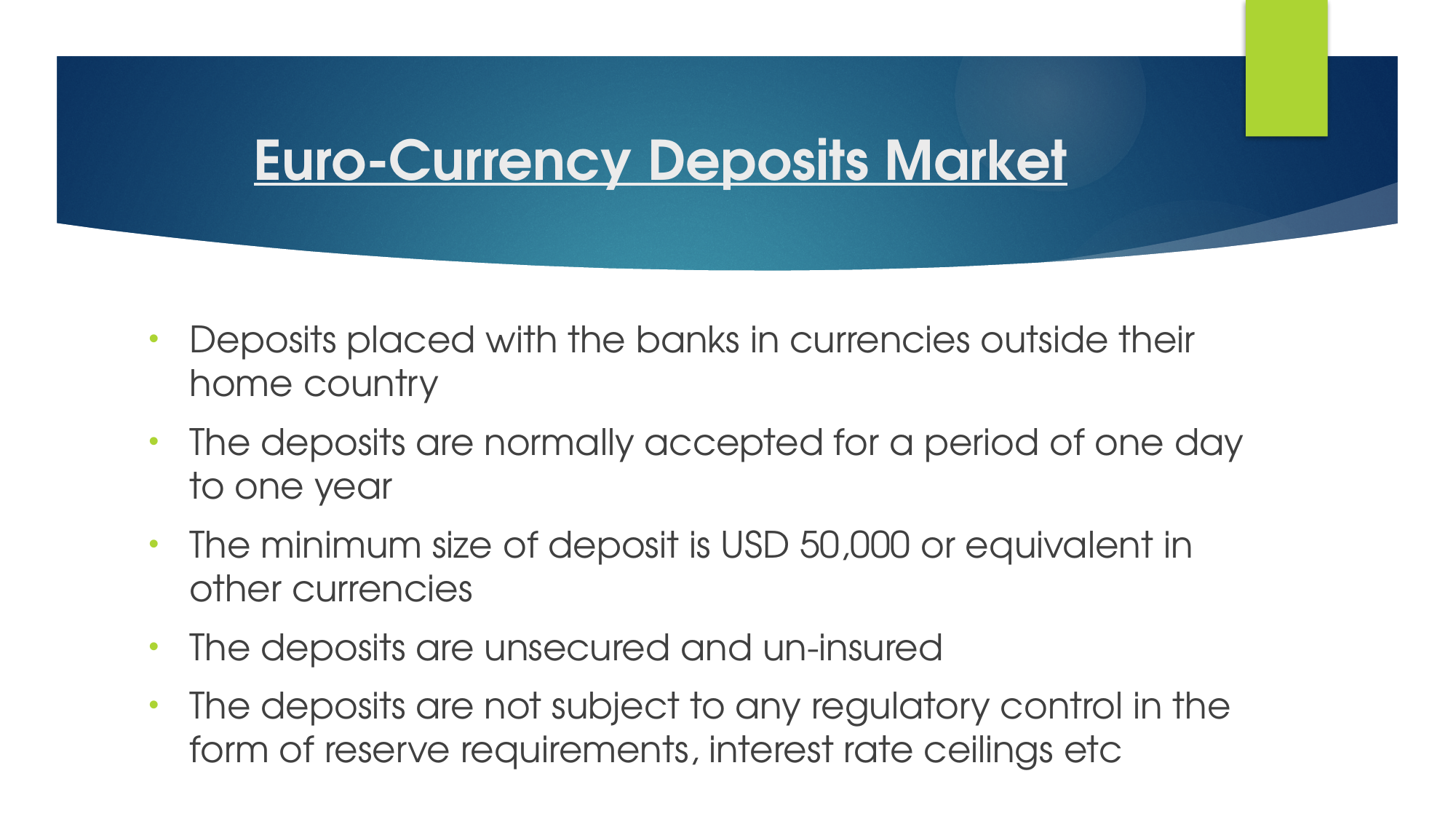

# Euro-Currency Deposits Market
Deposits placed with the banks in currencies outside their home country
The deposits are normally accepted for a period of one day to one year
The minimum size of deposit is USD 50,000 or equivalent in other currencies
The deposits are unsecured and un-insured
The deposits are not subject to any regulatory control in the form of reserve requirements, interest rate ceilings etc